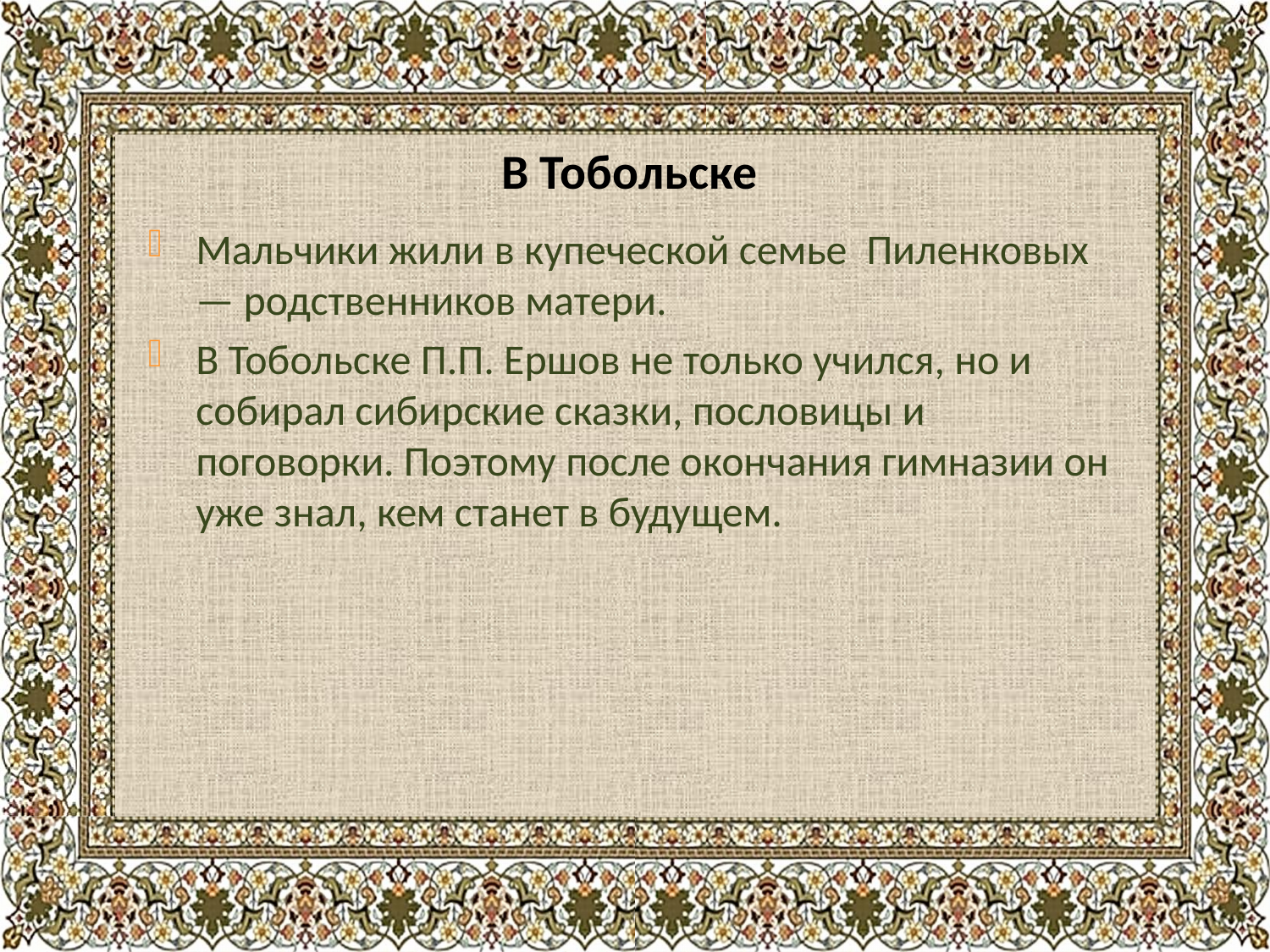

# В Тобольске
Мальчики жили в купеческой семье  Пиленковых— родственников матери.
В Тобольске П.П. Ершов не только учился, но и собирал сибирские сказки, пословицы и поговорки. Поэтому после окончания гимназии он уже знал, кем станет в будущем.